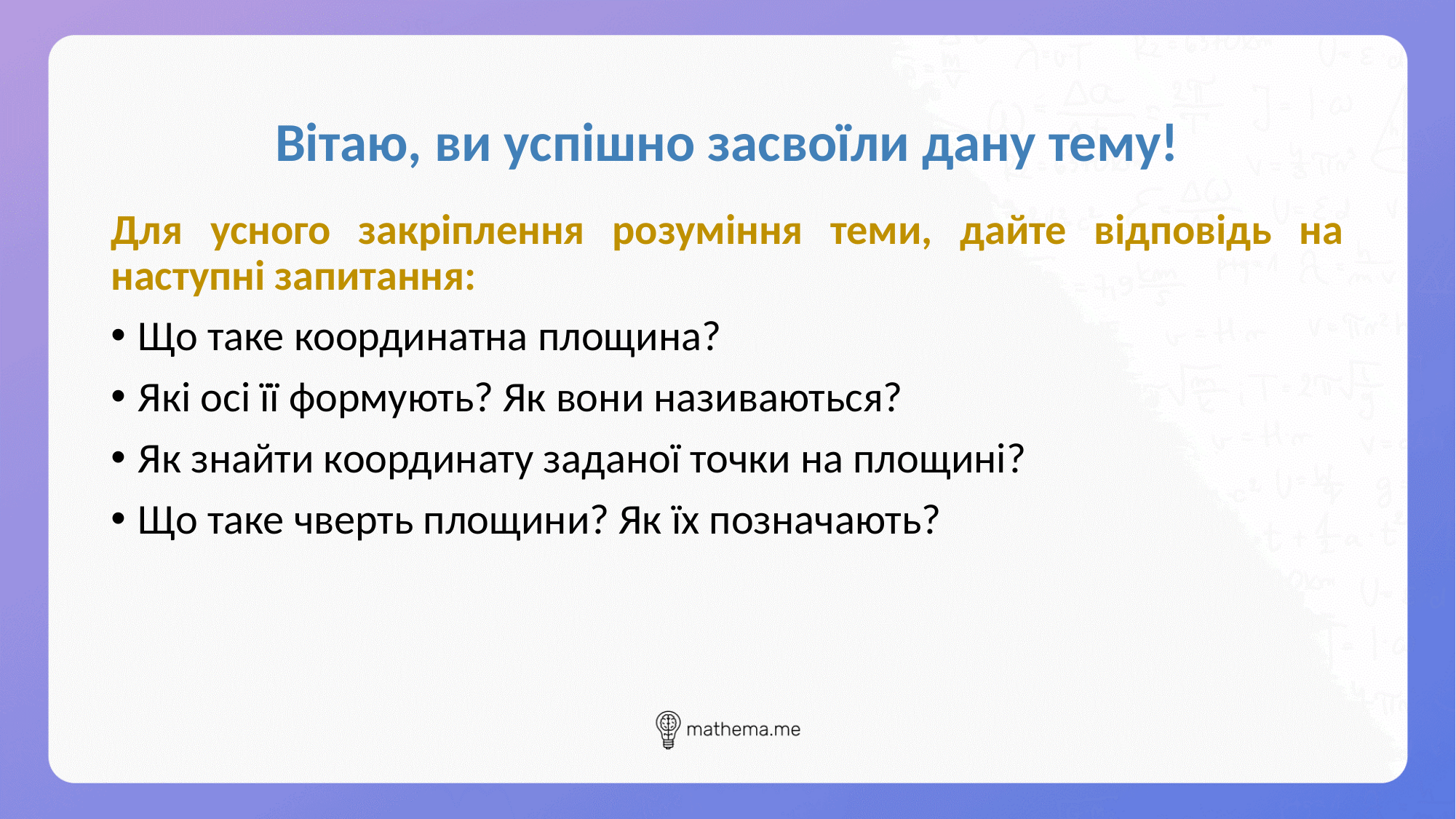

# Вітаю, ви успішно засвоїли дану тему!
Для усного закріплення розуміння теми, дайте відповідь на наступні запитання:
Що таке координатна площина?
Які осі її формують? Як вони називаються?
Як знайти координату заданої точки на площині?
Що таке чверть площини? Як їх позначають?